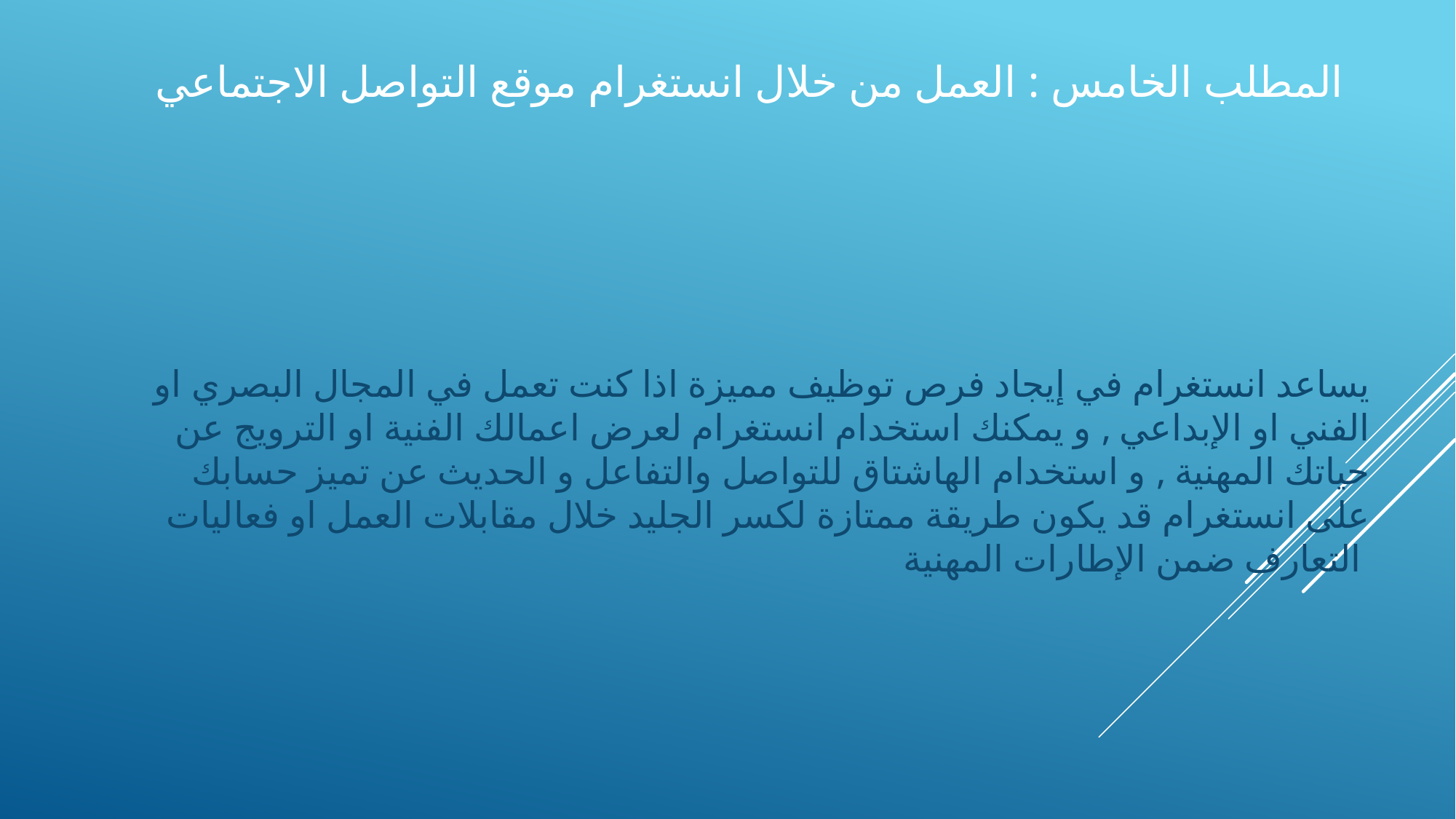

# المطلب الخامس : العمل من خلال انستغرام موقع التواصل الاجتماعي
يساعد انستغرام في إيجاد فرص توظيف مميزة اذا كنت تعمل في المجال البصري او الفني او الإبداعي , و يمكنك استخدام انستغرام لعرض اعمالك الفنية او الترويج عن حياتك المهنية , و استخدام الهاشتاق للتواصل والتفاعل و الحديث عن تميز حسابك على انستغرام قد يكون طريقة ممتازة لكسر الجليد خلال مقابلات العمل او فعاليات التعارف ضمن الإطارات المهنية